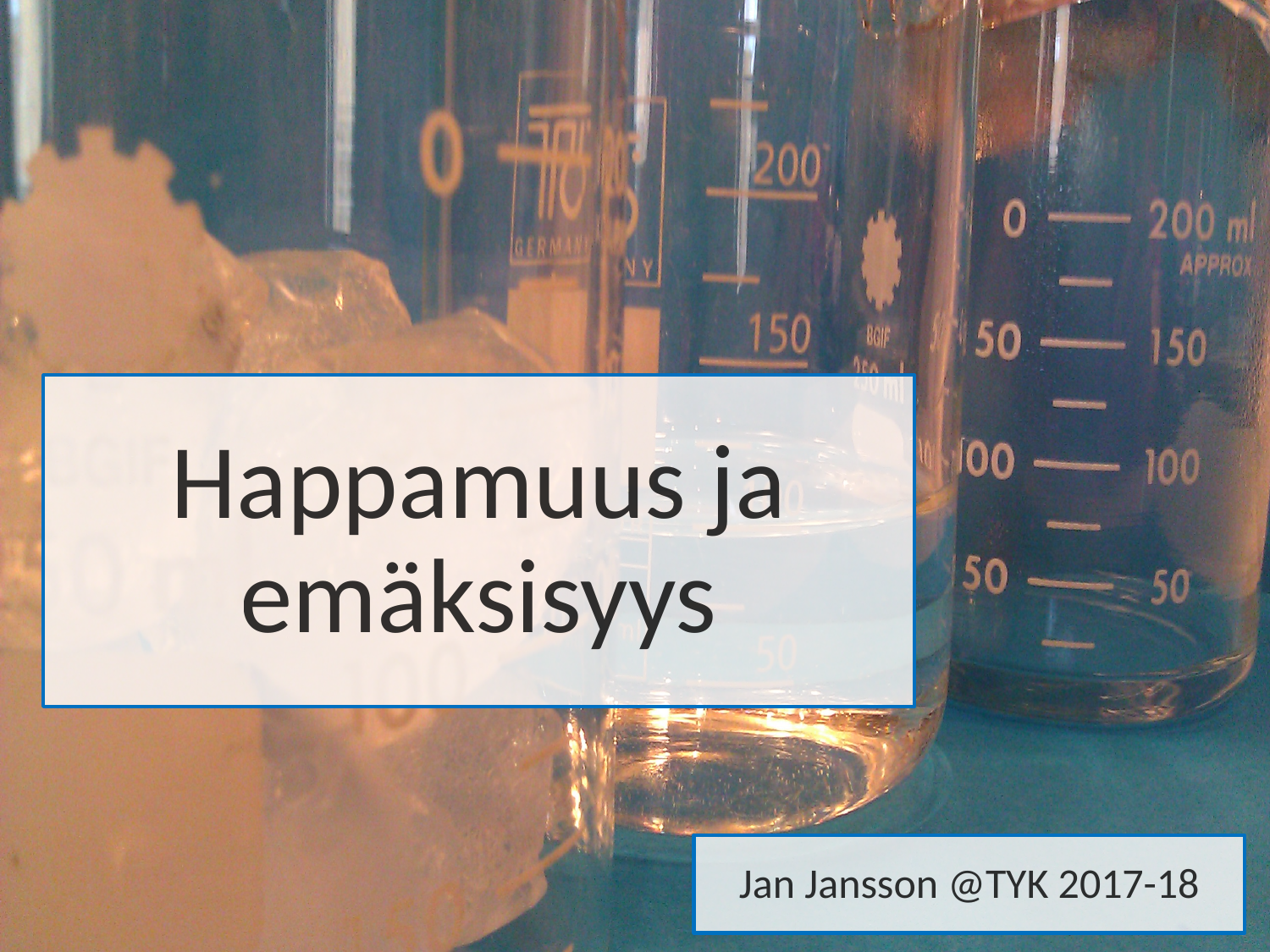

# Happamuus ja emäksisyys
Jan Jansson @TYK 2017-18